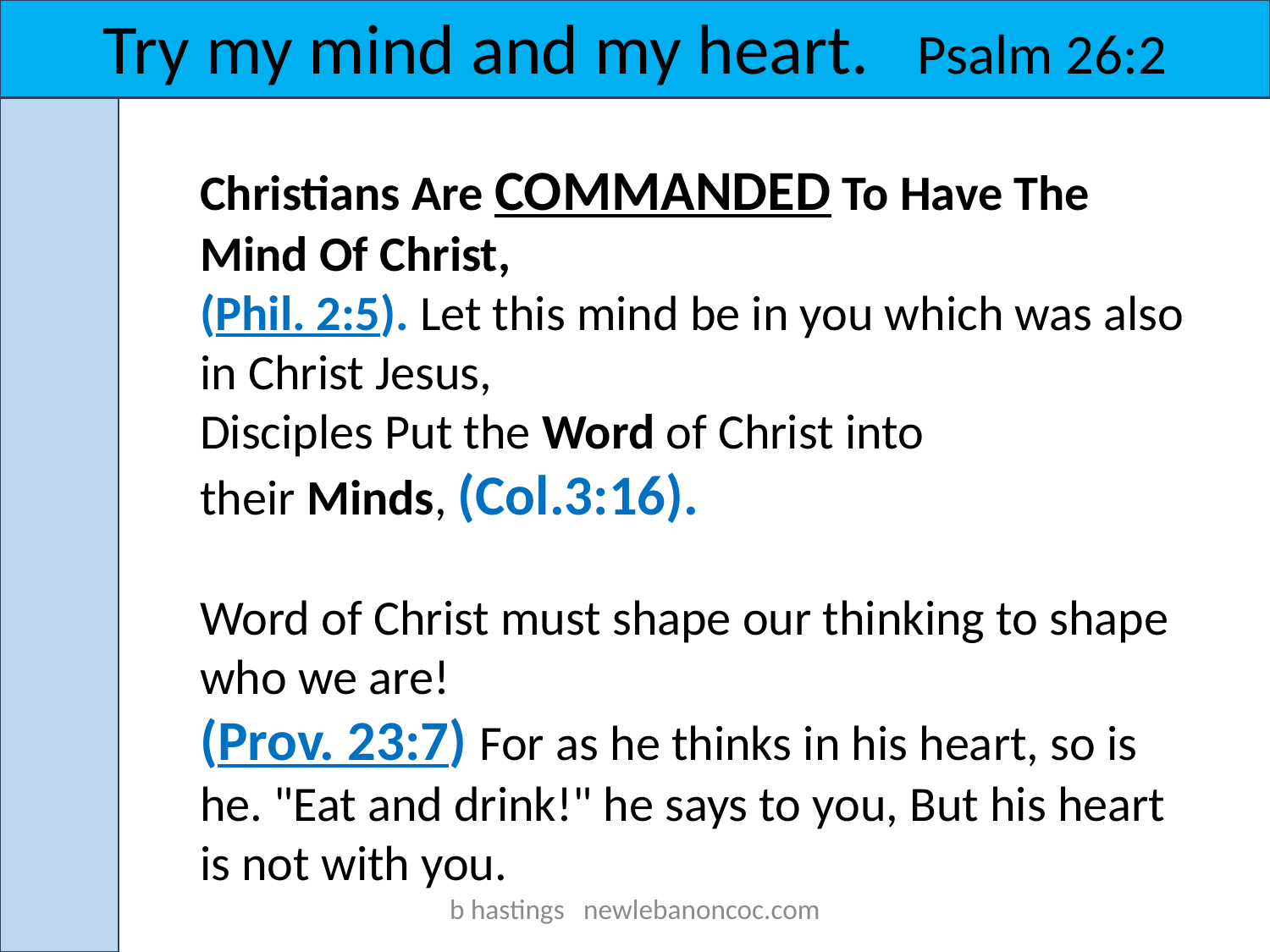

Try my mind and my heart.   Psalm 26:2
Christians Are COMMANDED To Have The Mind Of Christ,
(Phil. 2:5). Let this mind be in you which was also in Christ Jesus,
Disciples Put the Word of Christ into their Minds, (Col.3:16).

Word of Christ must shape our thinking to shape who we are!
(Prov. 23:7) For as he thinks in his heart, so is he. "Eat and drink!" he says to you, But his heart is not with you.
b hastings   newlebanoncoc.com